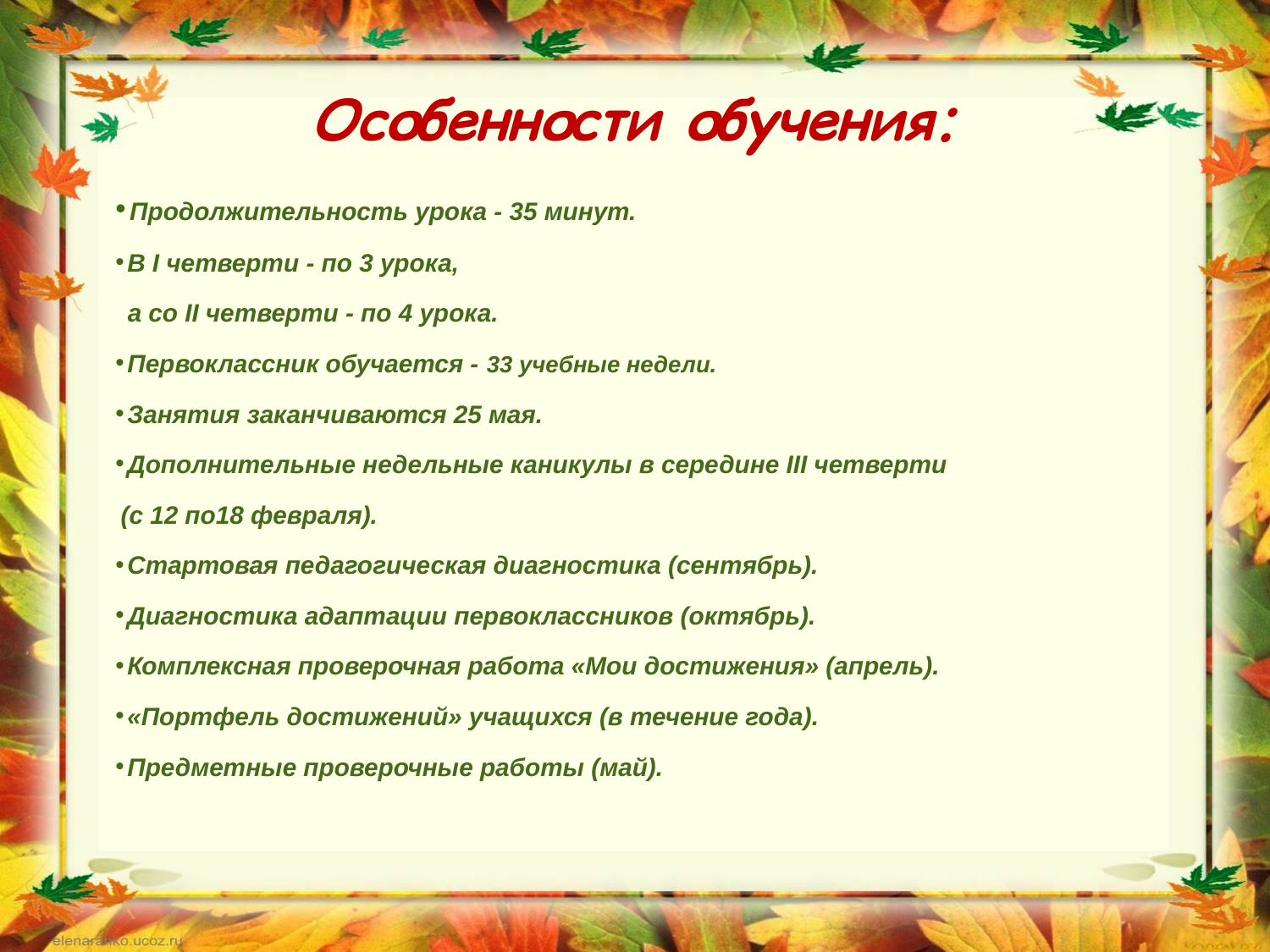

# Особенности обучения:
 Продолжительность урока - 35 минут.
 В I четверти - по 3 урока,
  а со II четверти - по 4 урока.
 Первоклассник обучается - 33 учебные недели.
 Занятия заканчиваются 25 мая.
 Дополнительные недельные каникулы в середине III четверти
	 (с 12 по18 февраля).
 Стартовая педагогическая диагностика (сентябрь).
 Диагностика адаптации первоклассников (октябрь).
 Комплексная проверочная работа «Мои достижения» (апрель).
 «Портфель достижений» учащихся (в течение года).
 Предметные проверочные работы (май).